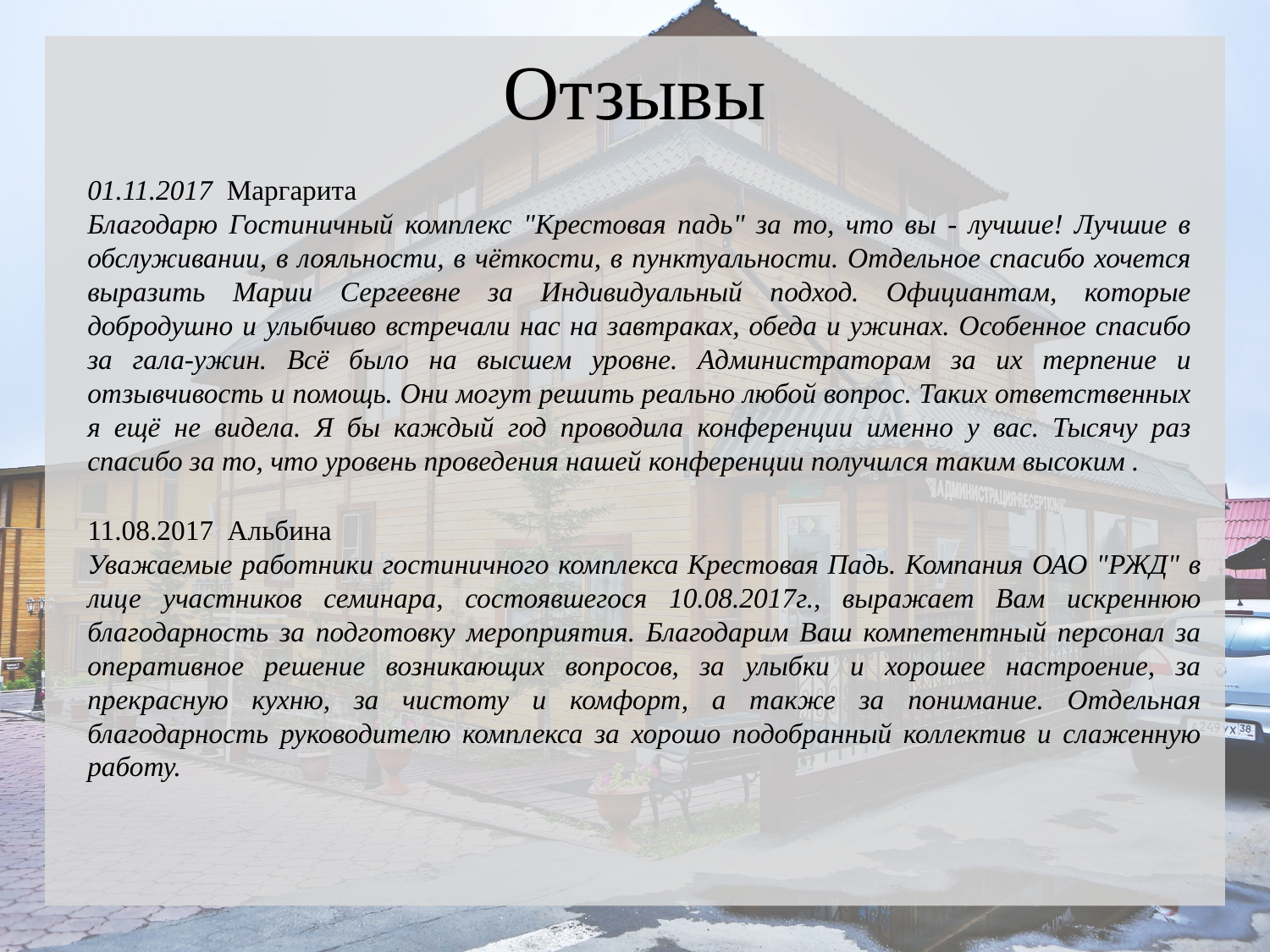

Отзывы
01.11.2017  Маргарита
Благодарю Гостиничный комплекс "Крестовая падь" за то, что вы - лучшие! Лучшие в обслуживании, в лояльности, в чёткости, в пунктуальности. Отдельное спасибо хочется выразить Марии Сергеевне за Индивидуальный подход. Официантам, которые добродушно и улыбчиво встречали нас на завтраках, обеда и ужинах. Особенное спасибо за гала-ужин. Всё было на высшем уровне. Администраторам за их терпение и отзывчивость и помощь. Они могут решить реально любой вопрос. Таких ответственных я ещё не видела. Я бы каждый год проводила конференции именно у вас. Тысячу раз спасибо за то, что уровень проведения нашей конференции получился таким высоким .
11.08.2017  Альбина
Уважаемые работники гостиничного комплекса Крестовая Падь. Компания ОАО "РЖД" в лице участников семинара, состоявшегося 10.08.2017г., выражает Вам искреннюю благодарность за подготовку мероприятия. Благодарим Ваш компетентный персонал за оперативное решение возникающих вопросов, за улыбки и хорошее настроение, за прекрасную кухню, за чистоту и комфорт, а также за понимание. Отдельная благодарность руководителю комплекса за хорошо подобранный коллектив и слаженную работу.